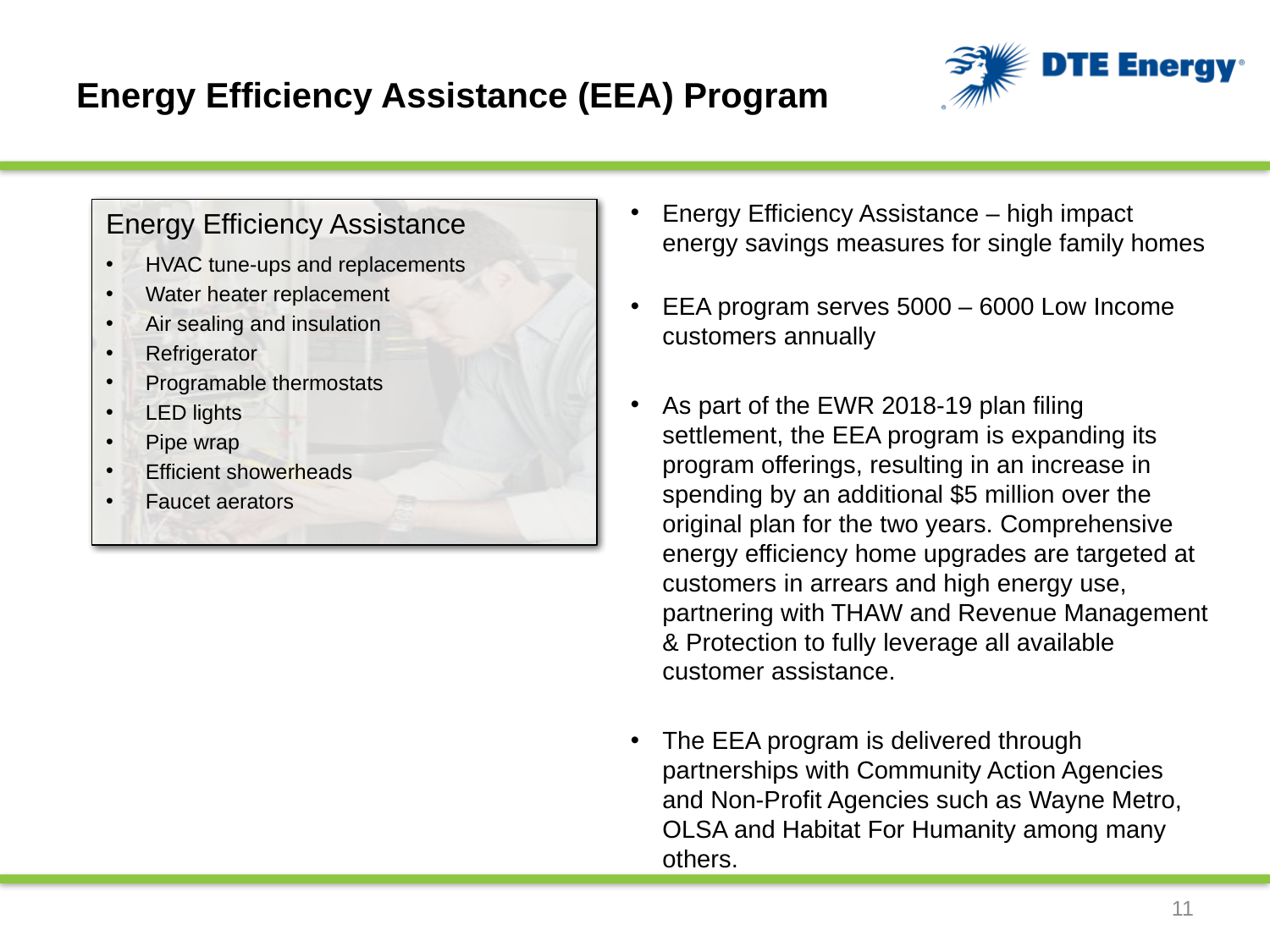

# Energy Efficiency Assistance (EEA) Program
Energy Efficiency Assistance – high impact energy savings measures for single family homes

EEA program serves 5000 – 6000 Low Income customers annually

As part of the EWR 2018-19 plan filing settlement, the EEA program is expanding its program offerings, resulting in an increase in spending by an additional $5 million over the original plan for the two years. Comprehensive energy efficiency home upgrades are targeted at customers in arrears and high energy use, partnering with THAW and Revenue Management & Protection to fully leverage all available customer assistance.

The EEA program is delivered through partnerships with Community Action Agencies and Non-Profit Agencies such as Wayne Metro, OLSA and Habitat For Humanity among many others.

Energy Efficiency Assistance

HVAC tune-ups and replacements
Water heater replacement
Air sealing and insulation
Refrigerator
Programable thermostats
LED lights
Pipe wrap
Efficient showerheads
Faucet aerators

11